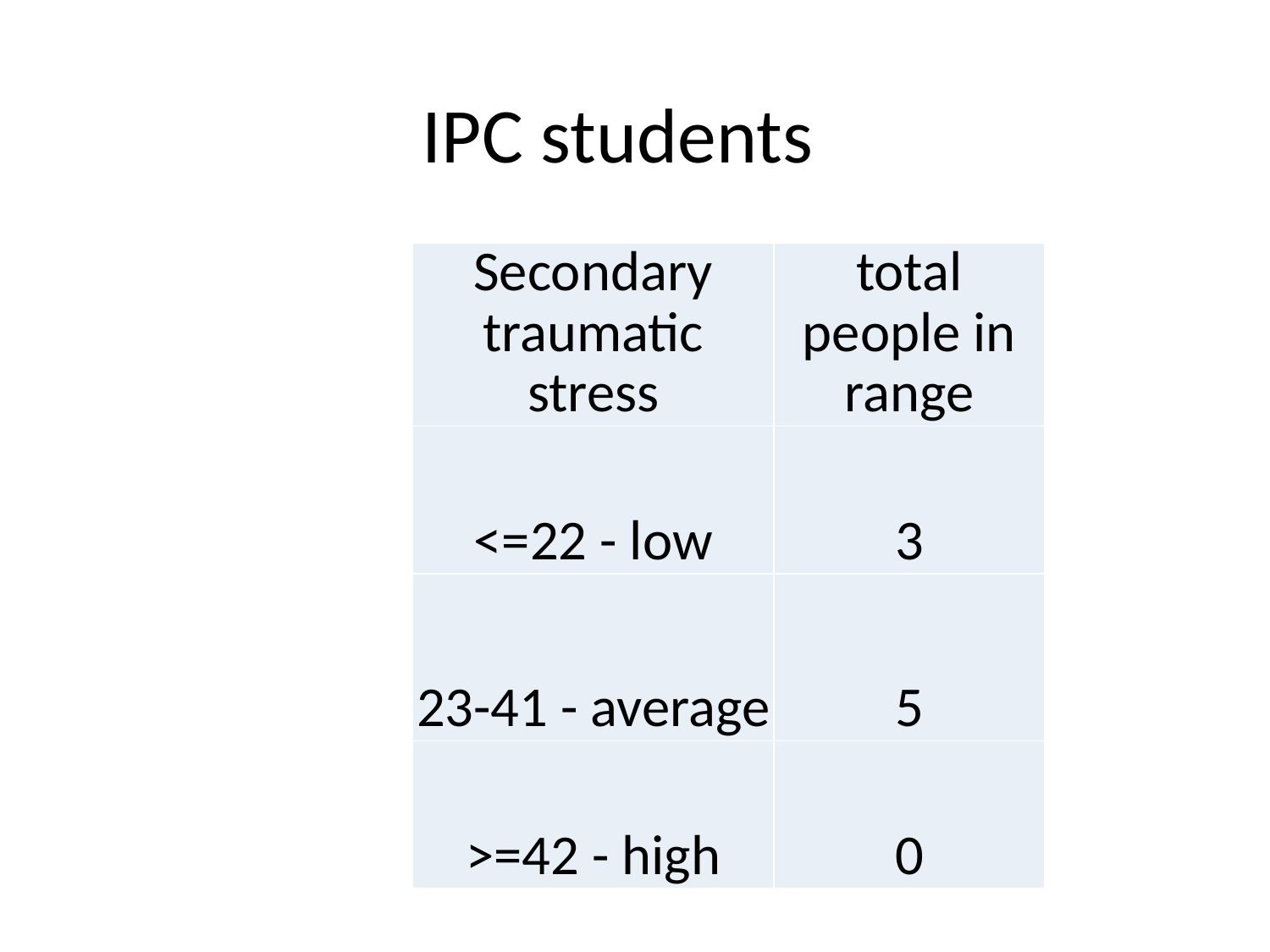

# IPC students
| Secondary traumatic stress | total people in range |
| --- | --- |
| <=22 - low | 3 |
| 23-41 - average | 5 |
| >=42 - high | 0 |